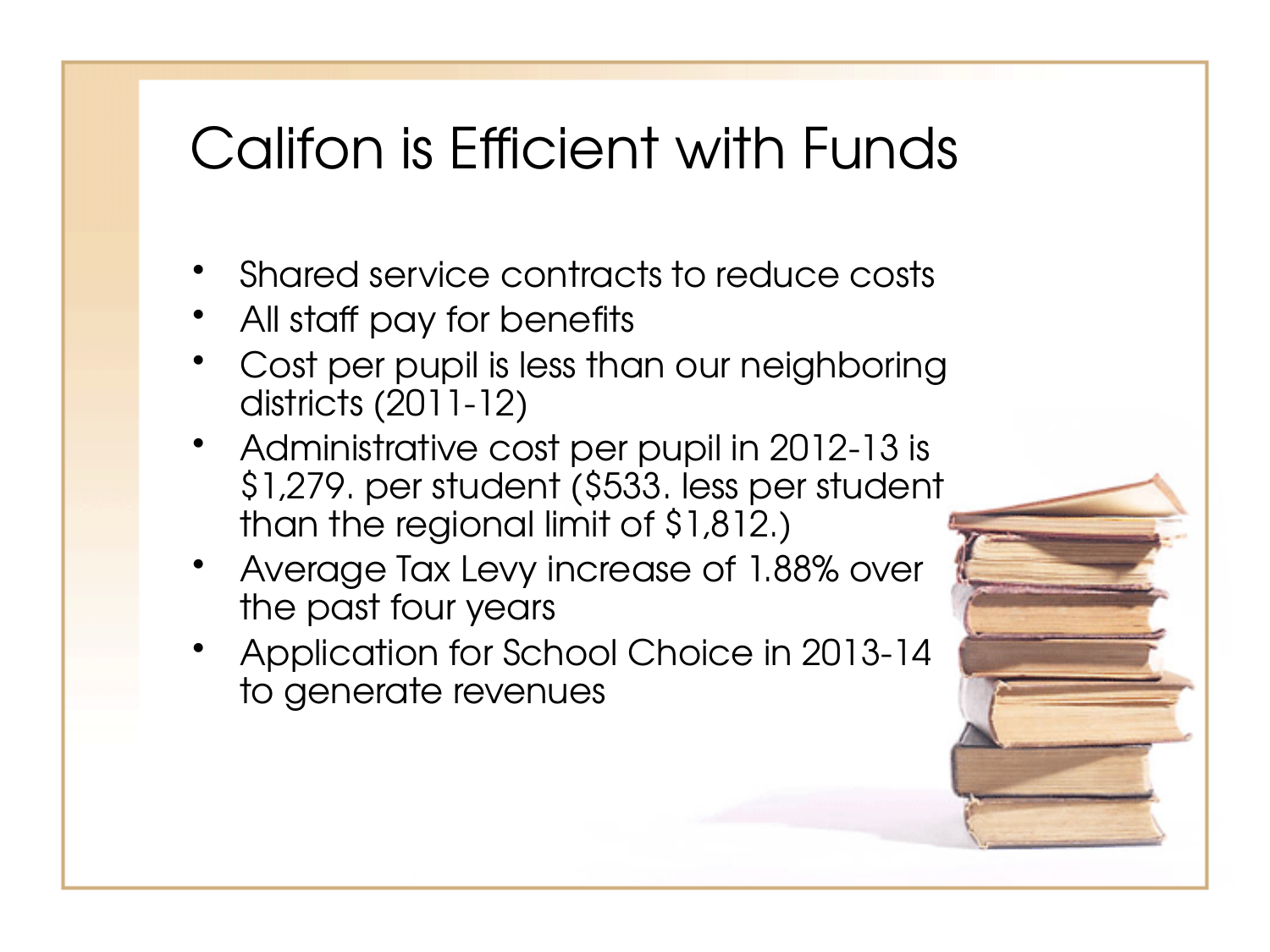

# Califon is Efficient with Funds

Shared service contracts to reduce costs
All staff pay for benefits
Cost per pupil is less than our neighboring districts (2011-12)
Administrative cost per pupil in 2012-13 is $1,279. per student ($533. less per student than the regional limit of $1,812.)
Average Tax Levy increase of 1.88% over the past four years
Application for School Choice in 2013-14 to generate revenues